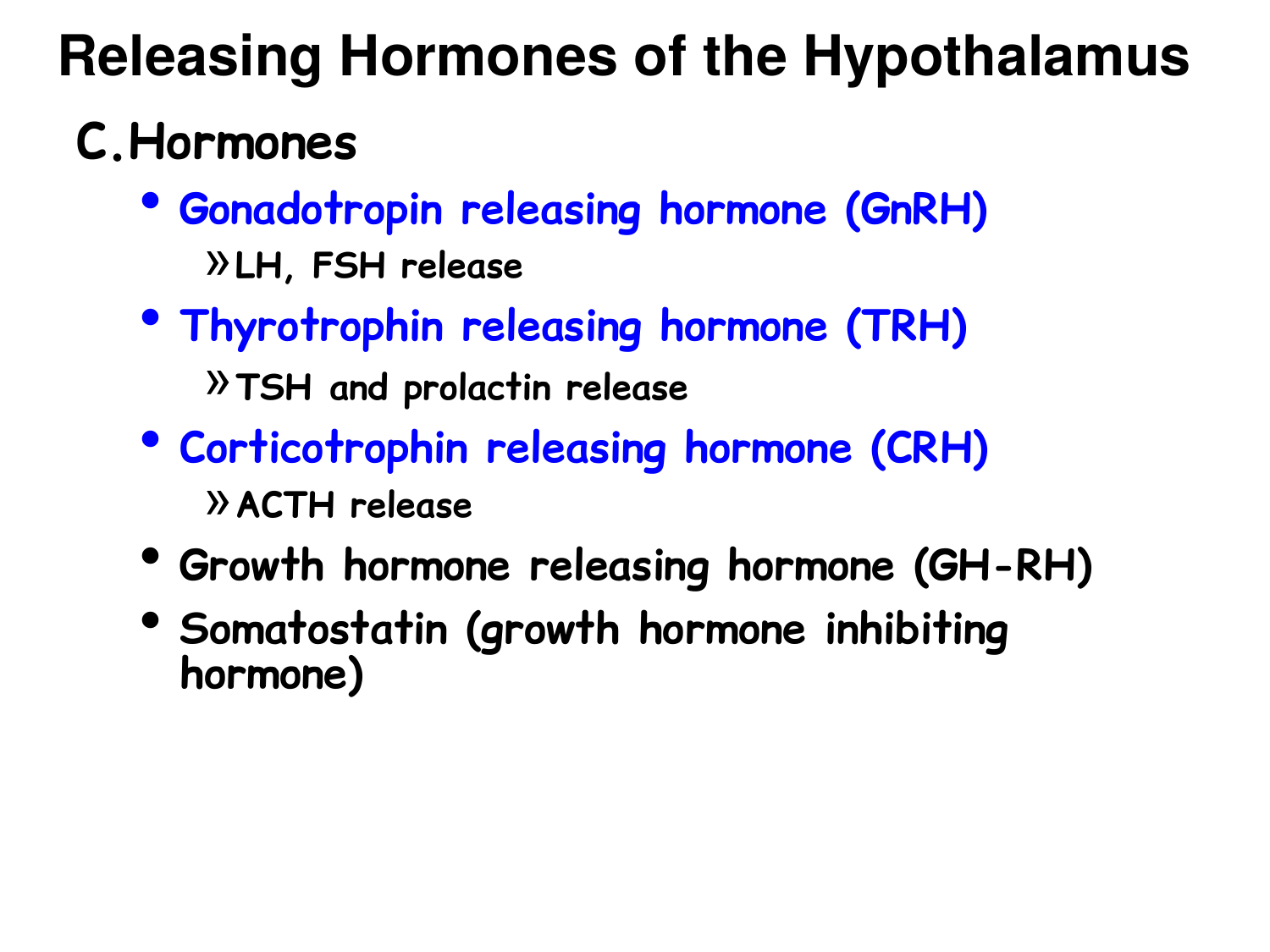

# Releasing Hormones of the Hypothalamus
C.Hormones
Gonadotropin releasing hormone (GnRH)
LH, FSH release
Thyrotrophin releasing hormone (TRH)
TSH  and prolactin release
Corticotrophin releasing hormone (CRH)
ACTH release
Growth hormone releasing hormone (GH-RH)
Somatostatin (growth hormone inhibiting hormone)